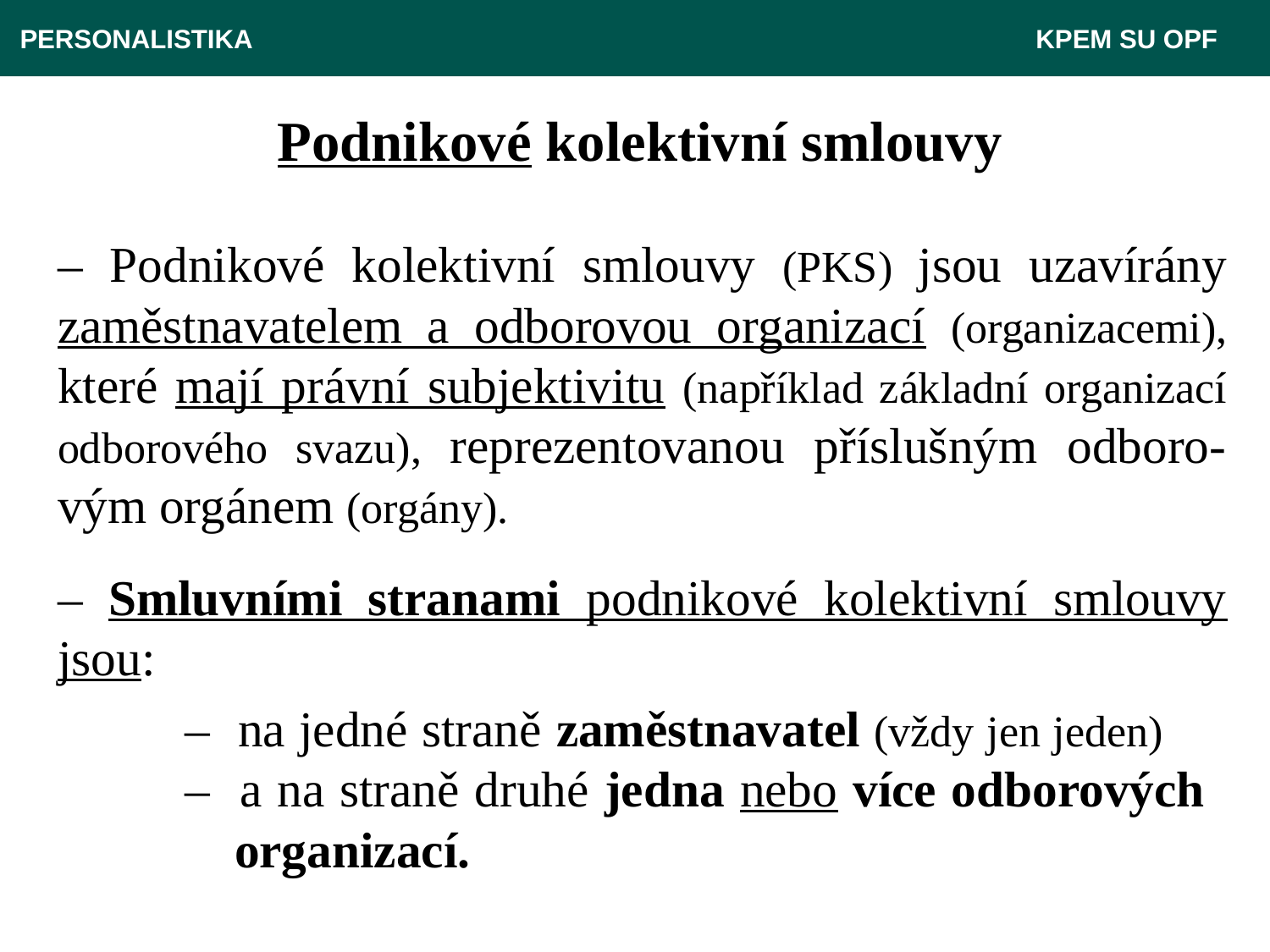

PERSONALISTIKA 	       						 KPEM SU OPF
# Podnikové kolektivní smlouvy
– Podnikové kolektivní smlouvy (PKS) jsou uzavírány zaměstnavatelem a odborovou organizací (organizacemi), které mají právní subjektivitu (například základní organizací odborového svazu), reprezentovanou příslušným odboro-vým orgánem (orgány).
– Smluvními stranami podnikové kolektivní smlouvy jsou:
	–  na jedné straně zaměstnavatel (vždy jen jeden) 	  	–  a na straně druhé jedna nebo více odborových 	 	    organizací.